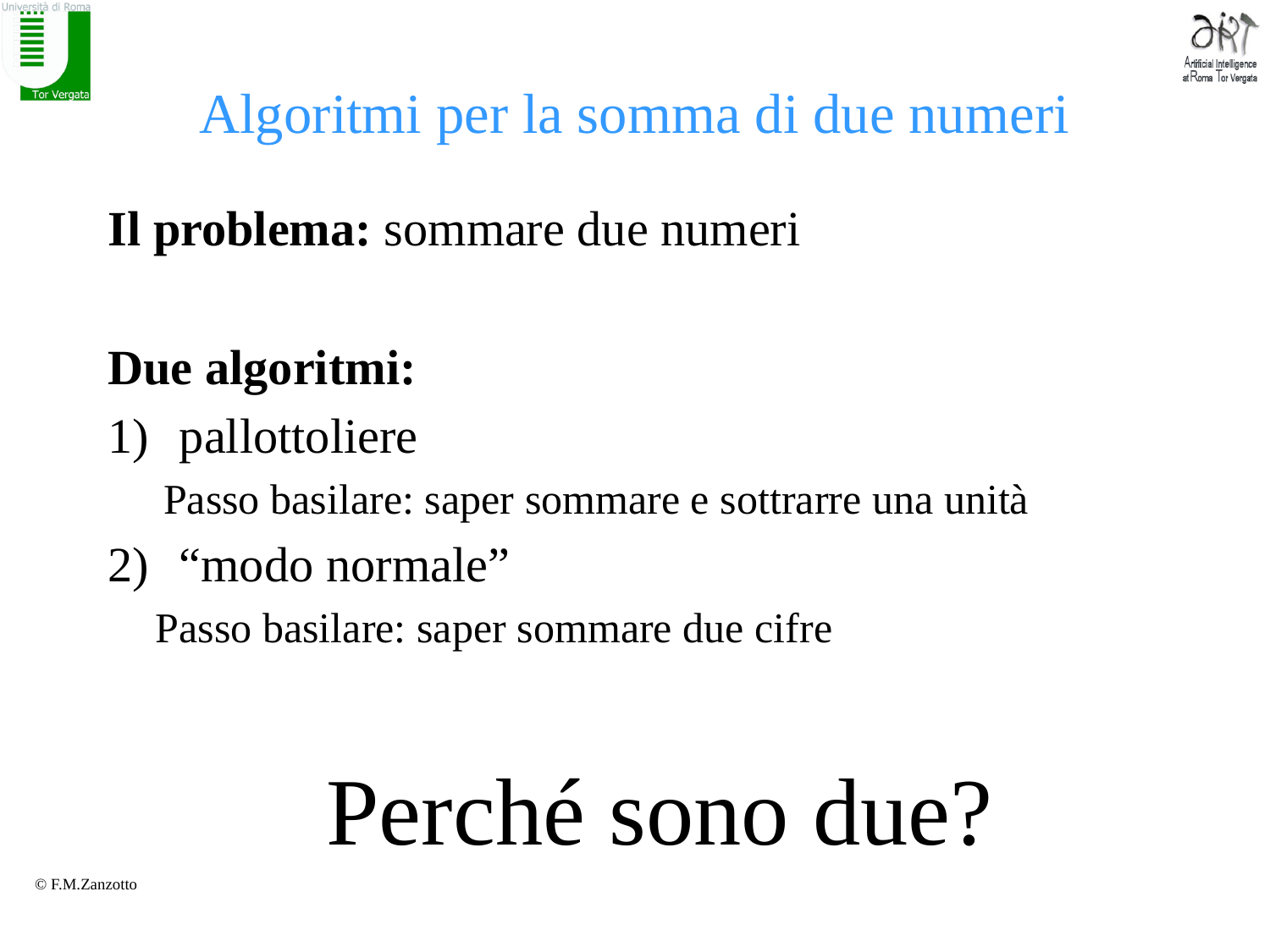

# Algoritmi per la somma di due numeri
Il problema: sommare due numeri

Due algoritmi:
pallottoliere
Passo basilare: saper sommare e sottrarre una unità
“modo normale”
	Passo basilare: saper sommare due cifre

Perché sono due?